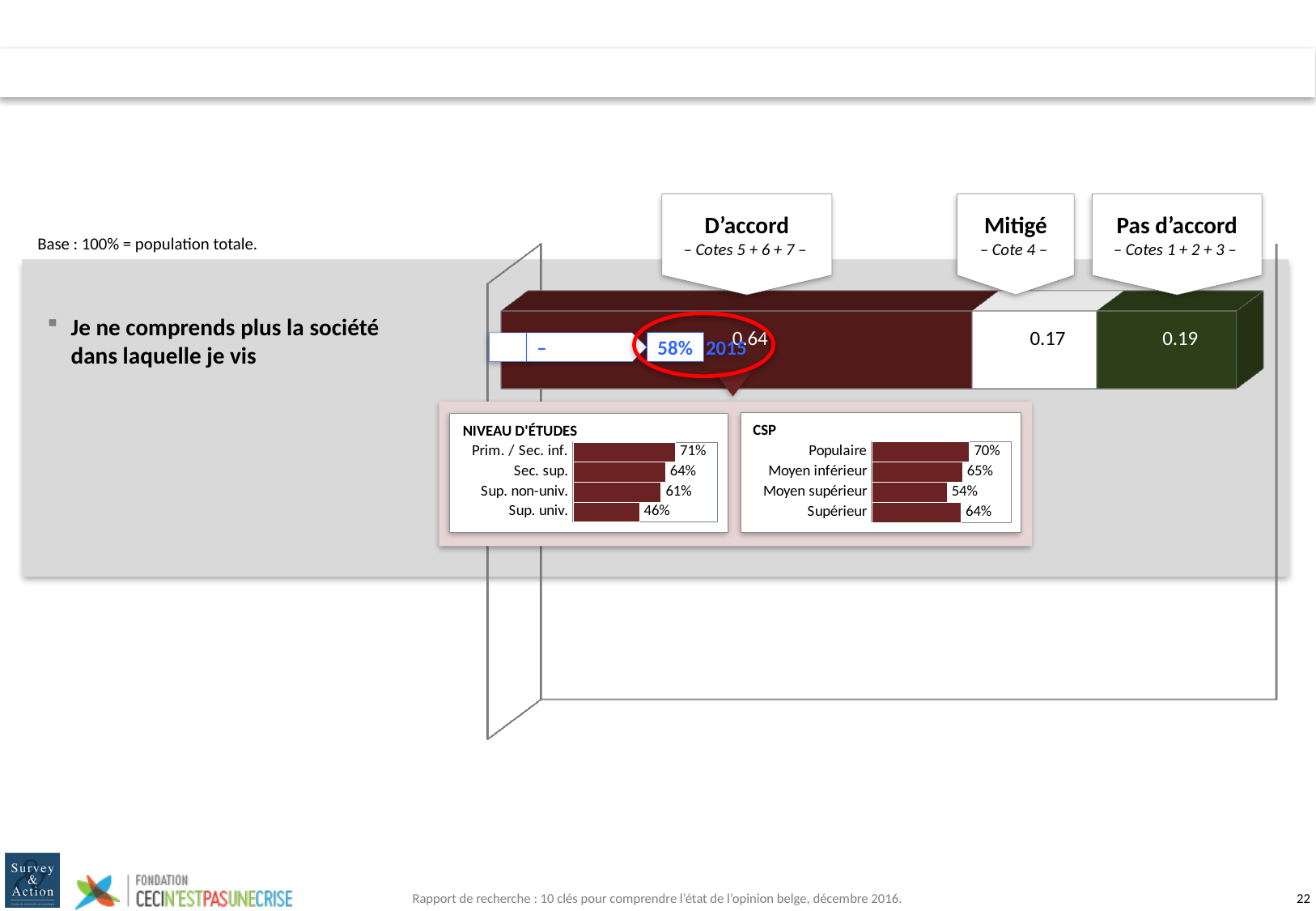

D’accord
– Cotes 5 + 6 + 7 –
Mitigé
– Cote 4 –
Pas d’accord
– Cotes 1 + 2 + 3 –
Base : 100% = population totale.

[unsupported chart]

Je ne comprends plus la société dans laquelle je vis

58%
	– 	Sept. 2015

CSP
NIVEAU D'ÉTUDES

### Chart

| Category | Série 1 |
|---|---|
| Populaire | 0.7 |
| Moyen inférieur | 0.65 |
| Moyen supérieur | 0.54 |
| Supérieur | 0.64 |

### Chart

| Category | Série 1 |
|---|---|
| Prim. / Sec. inf. | 0.71 |
| Sec. sup. | 0.64 |
| Sup. non-univ. | 0.61 |
| Sup. univ. | 0.46 |
Rapport de recherche : 10 clés pour comprendre l’état de l’opinion belge, décembre 2016.
22